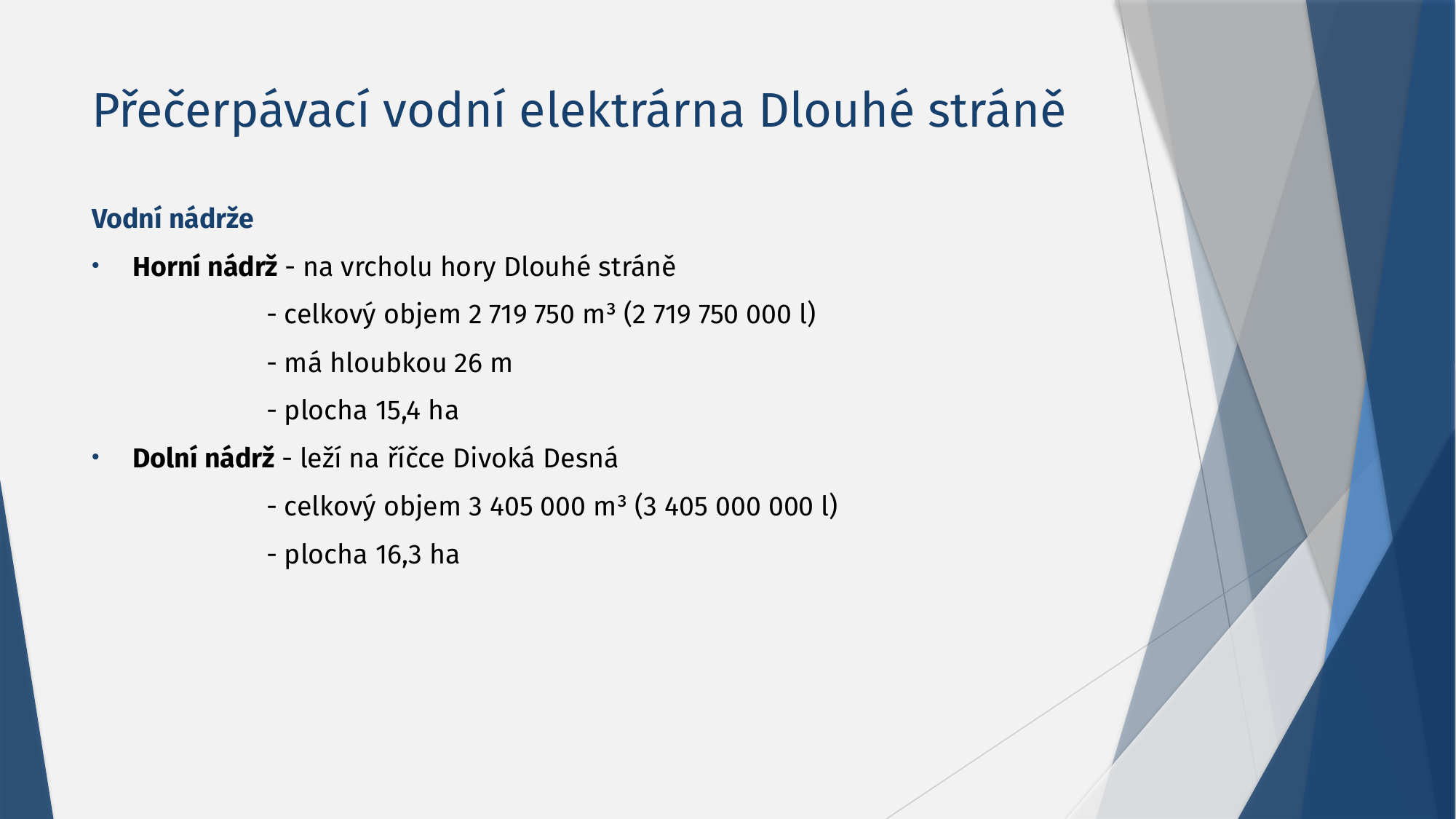

# Přečerpávací vodní elektrárna Dlouhé stráně
Vodní nádrže
Horní nádrž - na vrcholu hory Dlouhé stráně
                        - celkový objem 2 719 750 m³ (2 719 750 000 l)
                        - má hloubkou 26 m
                        - plocha 15,4 ha
Dolní nádrž - leží na říčce Divoká Desná
                        - celkový objem 3 405 000 m³ (3 405 000 000 l)
                        - plocha 16,3 ha